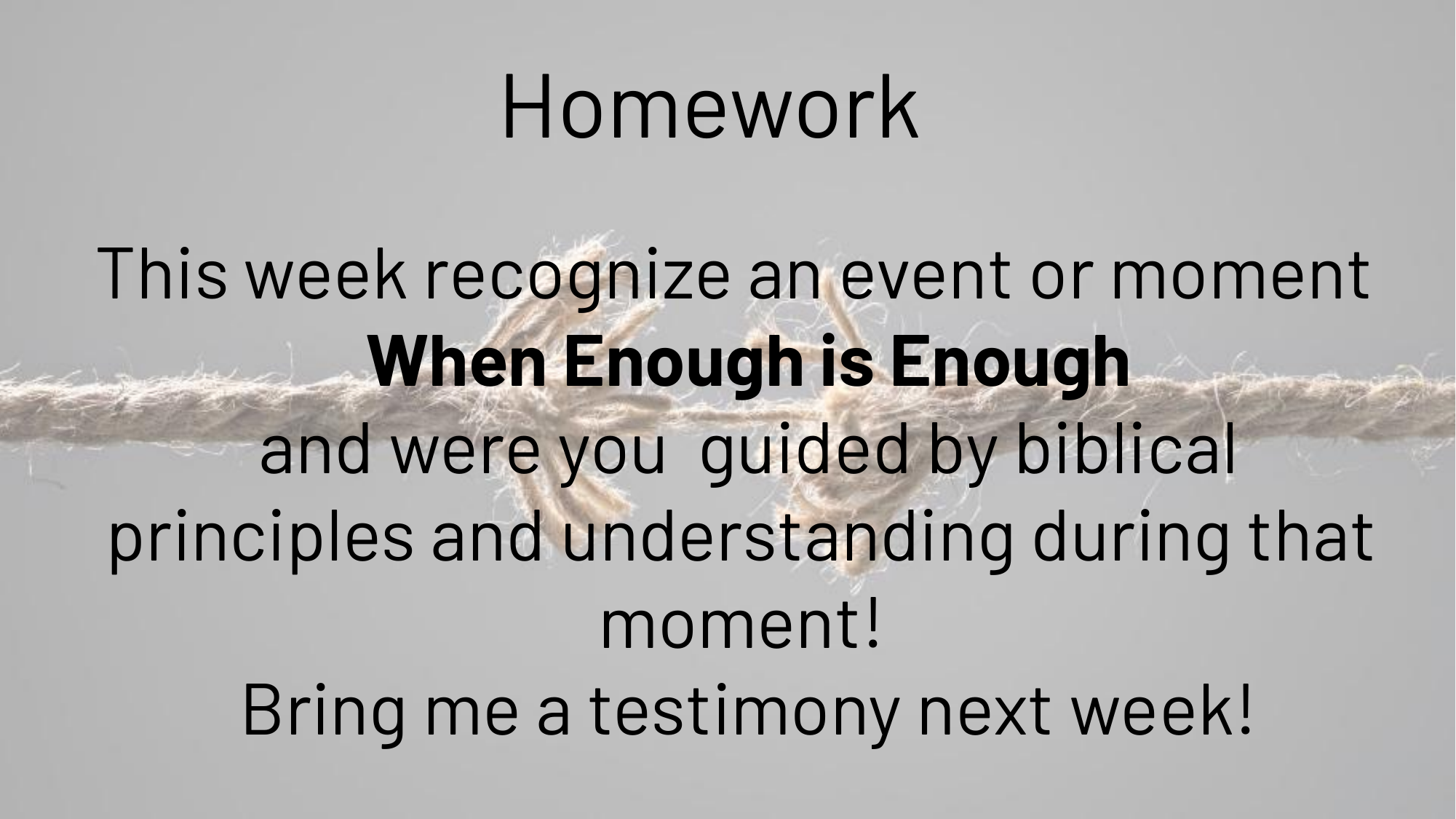

Homework
This week recognize an event or moment
 When Enough is Enough
 and were you  guided by biblical principles and understanding during that moment!
 Bring me a testimony next week!